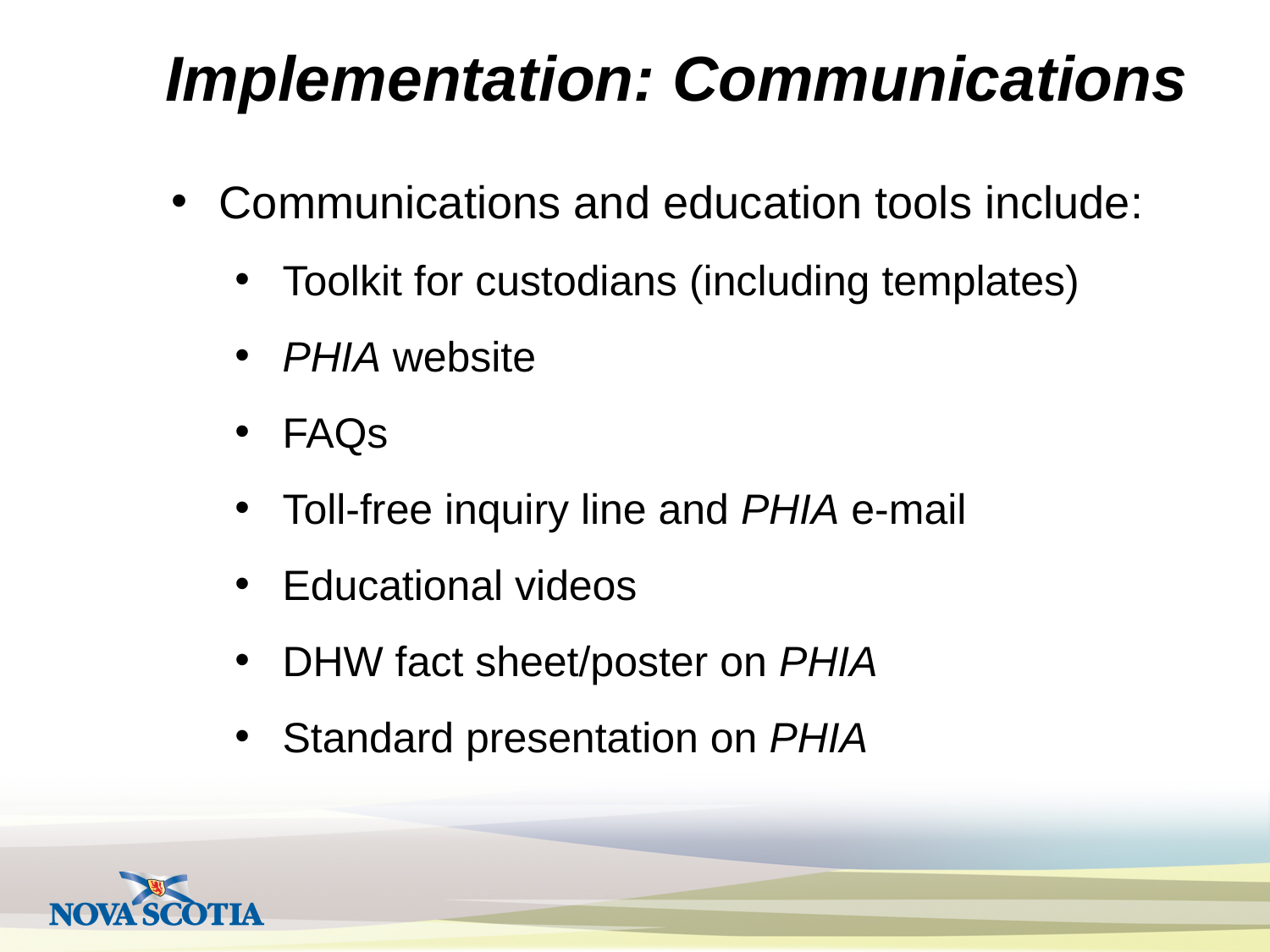

# Implementation: Communications
Communications and education tools include:
Toolkit for custodians (including templates)
PHIA website
FAQs
Toll-free inquiry line and PHIA e-mail
Educational videos
DHW fact sheet/poster on PHIA
Standard presentation on PHIA